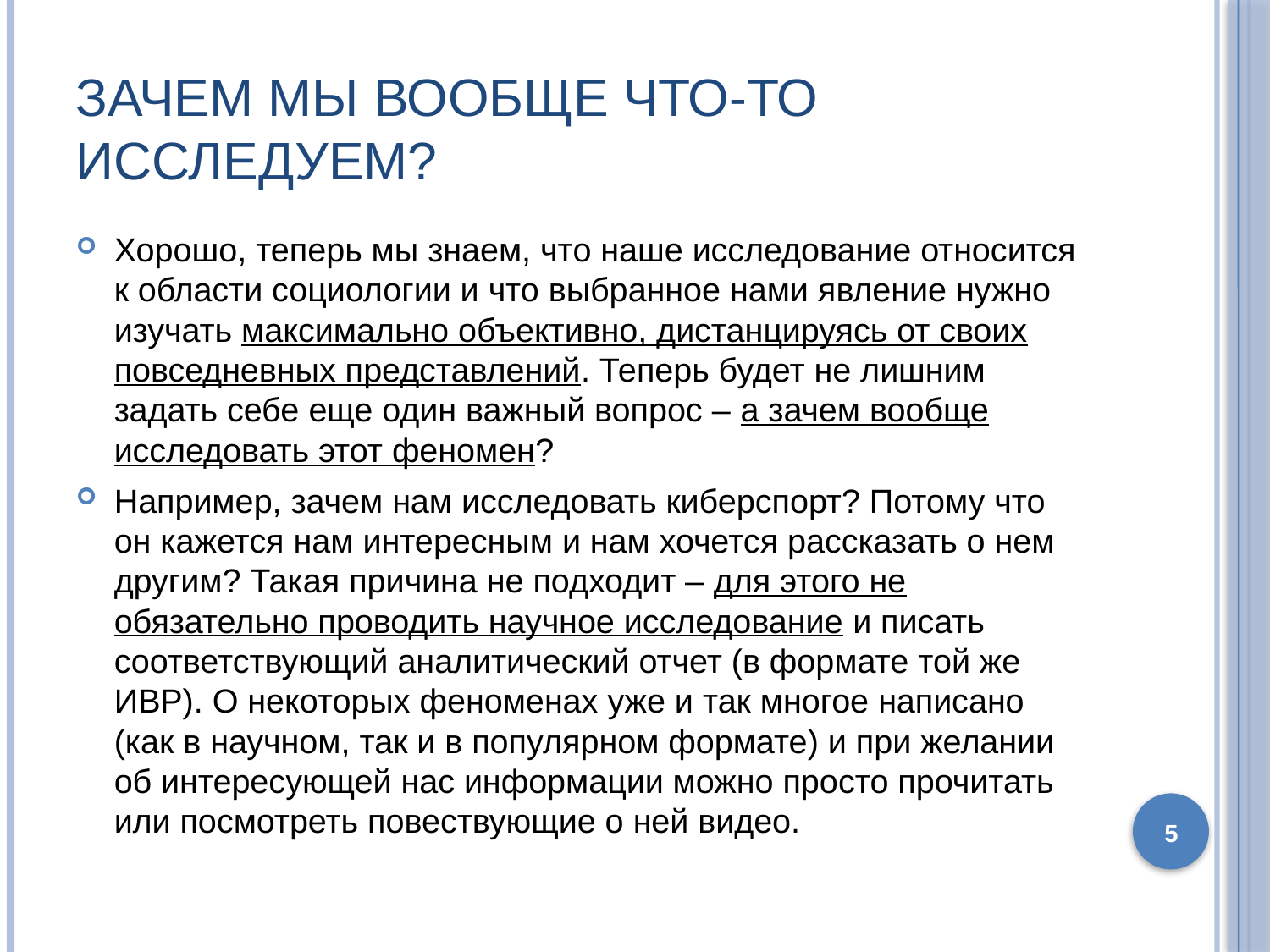

# Зачем мы вообще что-то исследуем?
Хорошо, теперь мы знаем, что наше исследование относится к области социологии и что выбранное нами явление нужно изучать максимально объективно, дистанцируясь от своих повседневных представлений. Теперь будет не лишним задать себе еще один важный вопрос – а зачем вообще исследовать этот феномен?
Например, зачем нам исследовать киберспорт? Потому что он кажется нам интересным и нам хочется рассказать о нем другим? Такая причина не подходит – для этого не обязательно проводить научное исследование и писать соответствующий аналитический отчет (в формате той же ИВР). О некоторых феноменах уже и так многое написано (как в научном, так и в популярном формате) и при желании об интересующей нас информации можно просто прочитать или посмотреть повествующие о ней видео.

5